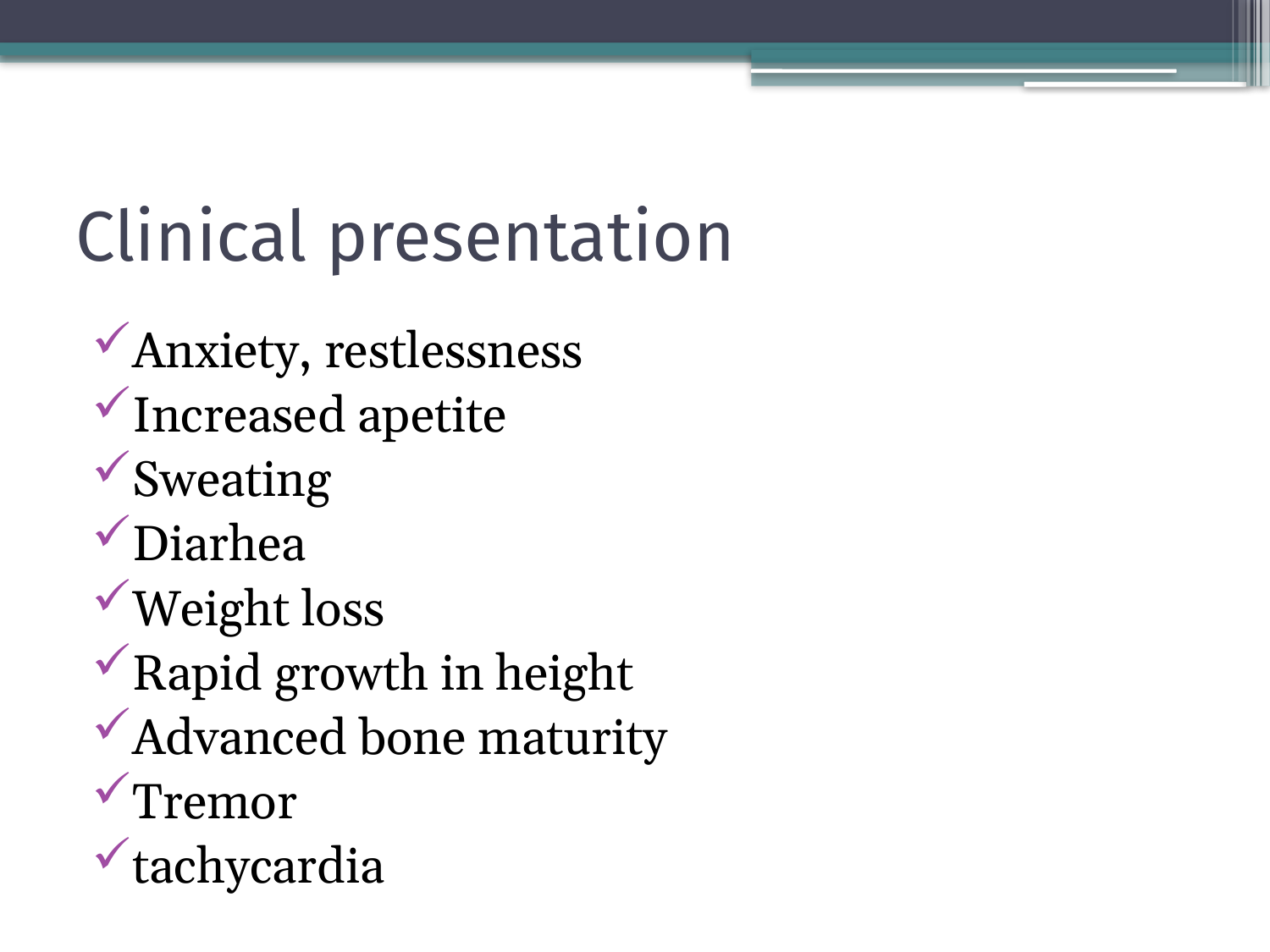

# Clinical presentation
Anxiety, restlessness
Increased apetite
Sweating
Diarhea
Weight loss
Rapid growth in height
Advanced bone maturity
Tremor
tachycardia